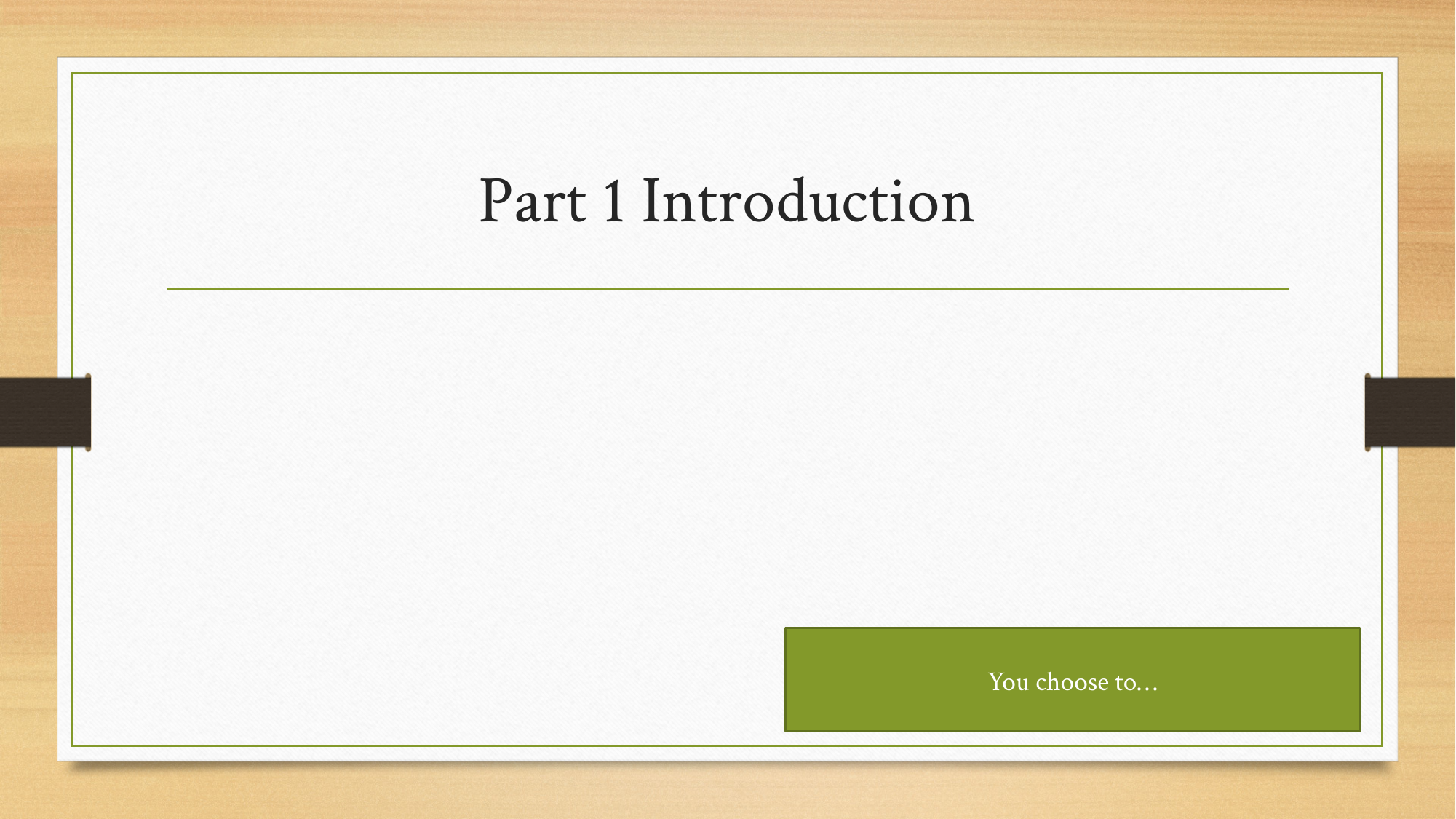

# Part 1 Introduction

You choose to…